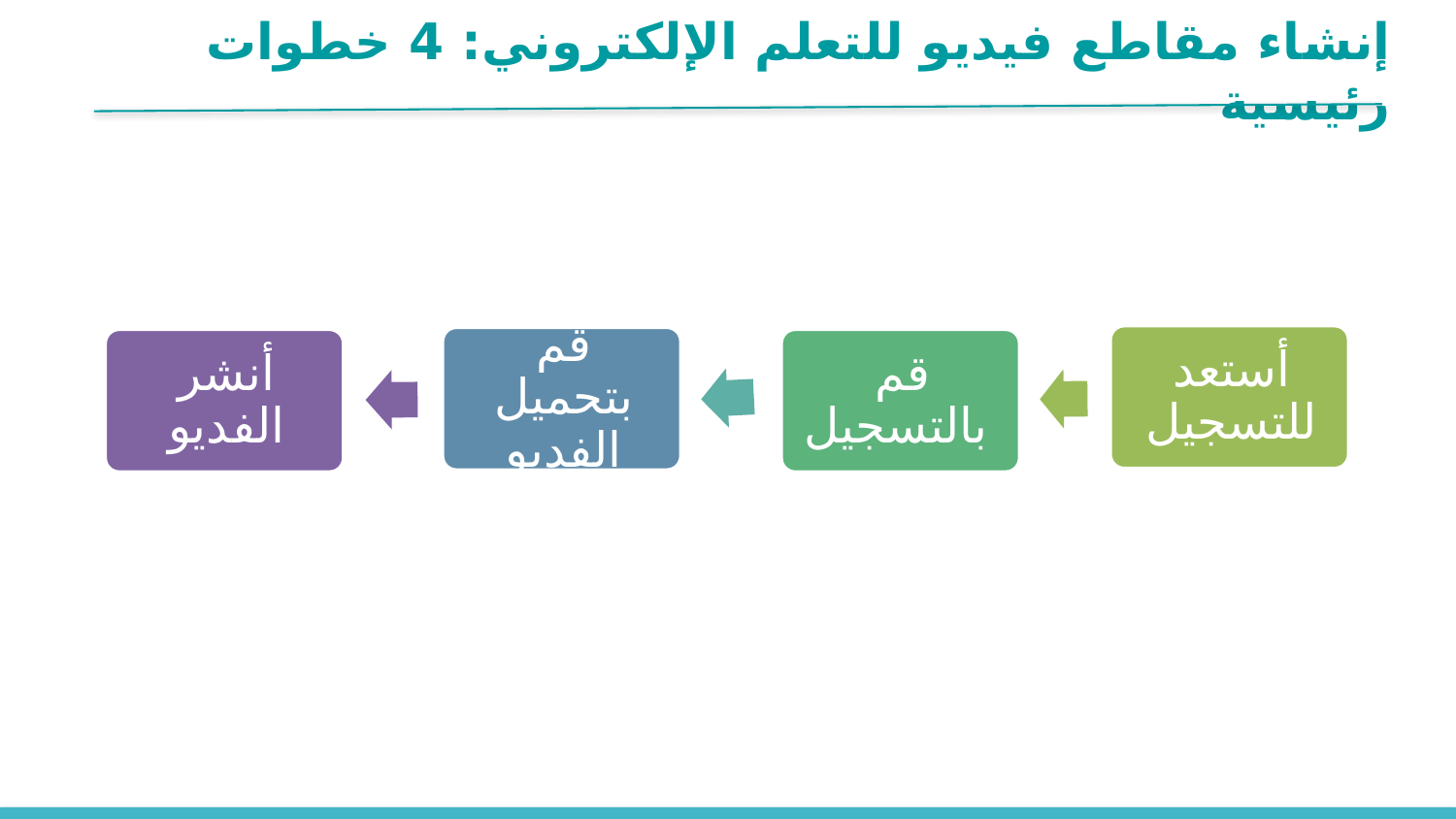

إنشاء مقاطع فيديو للتعلم الإلكتروني: 4 خطوات رئيسية

أستعد للتسجيل

قم بالتسجيل

قم بتحميل الفديو

أنشر الفديو